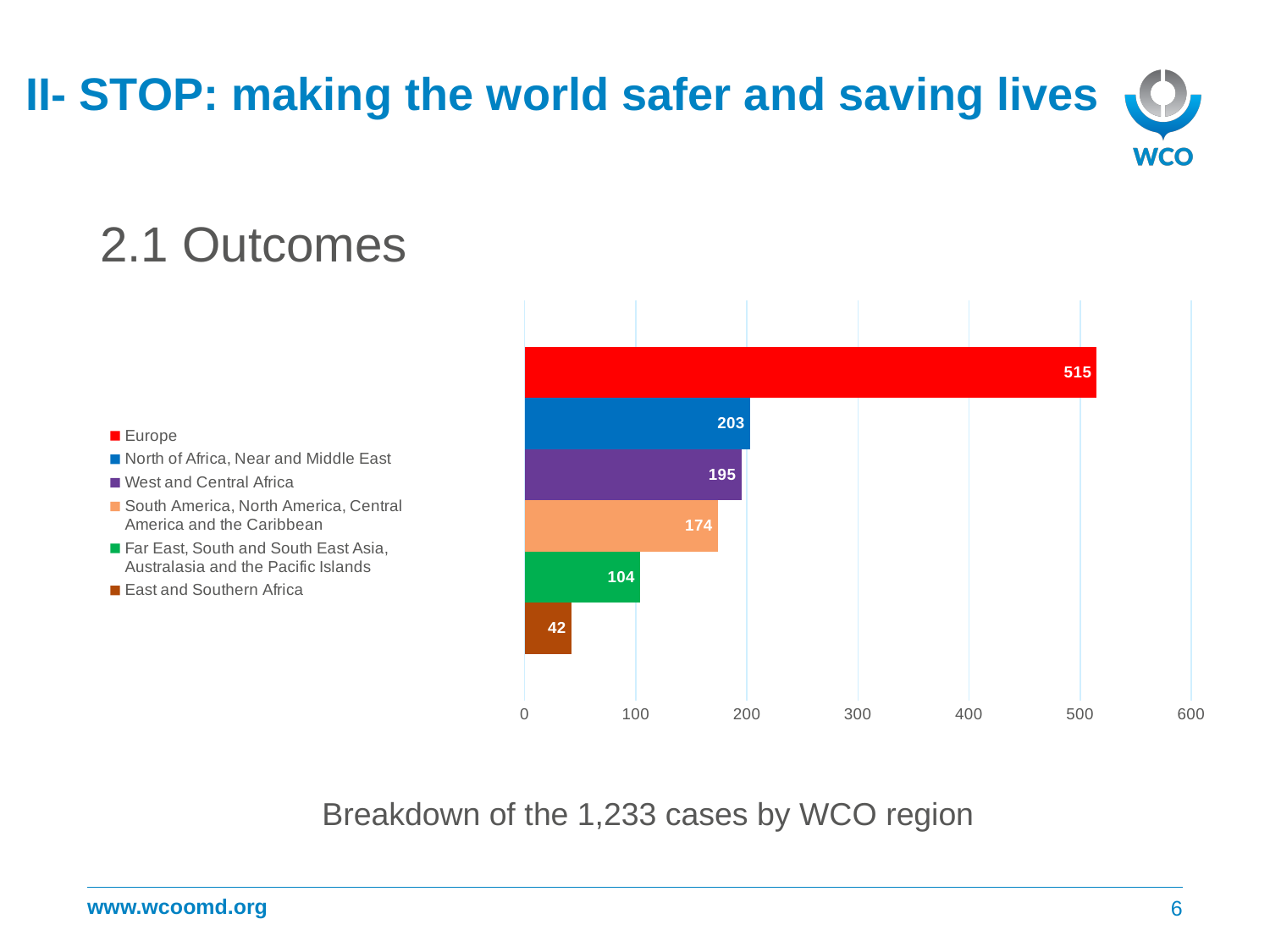

# II- STOP: making the world safer and saving lives
2.1 Outcomes

### Chart

| Category | East and Southern Africa | Far East, South and South East Asia, Australasia and the Pacific Islands | South America, North America, Central America and the Caribbean | West and Central Africa | North of Africa, Near and Middle East | Europe |
|---|---|---|---|---|---|---|
| number | 42.0 | 104.0 | 174.0 | 195.0 | 203.0 | 515.0 |
Breakdown of the 1,233 cases by WCO region

6